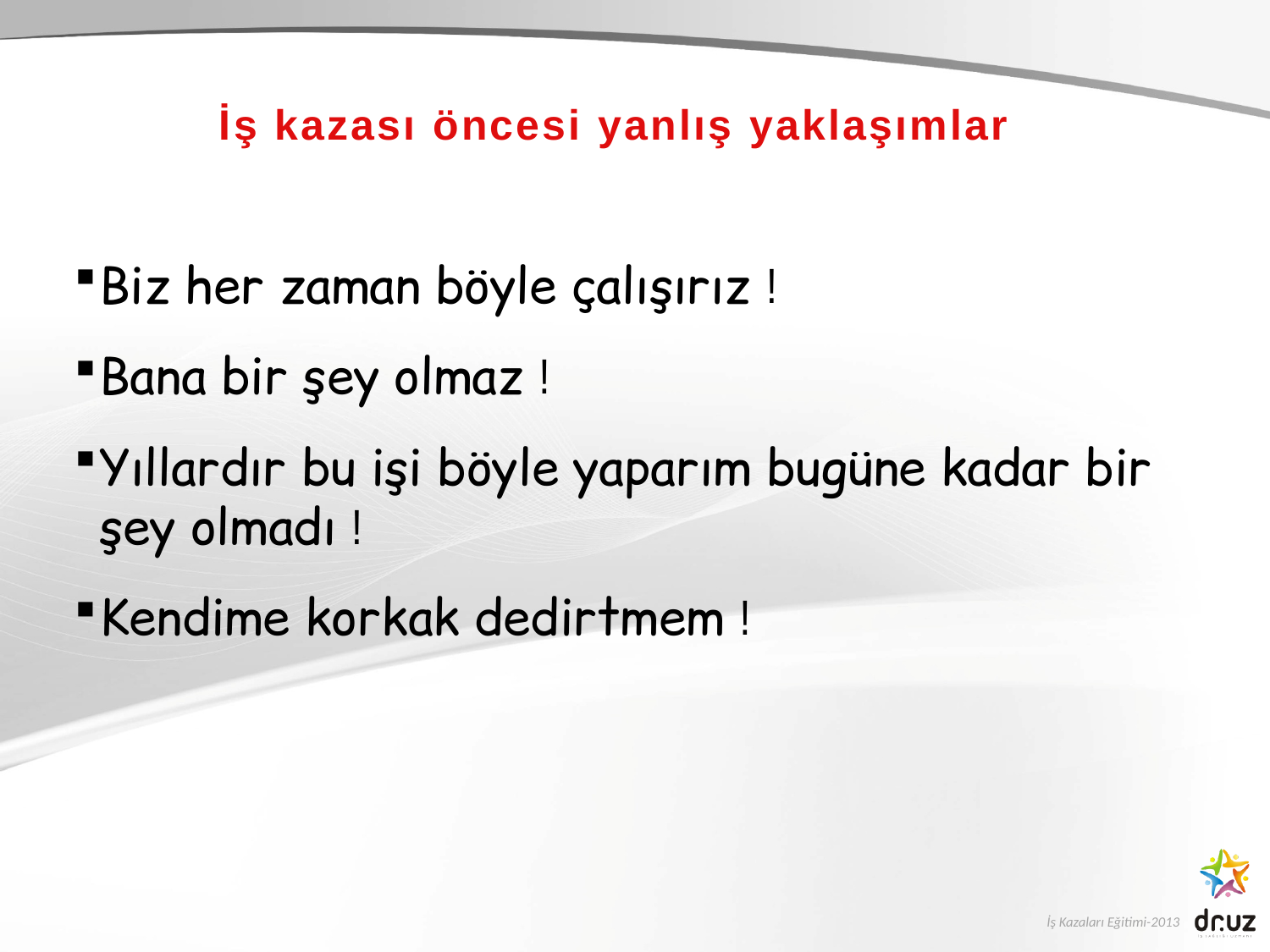

# İş kazası öncesi yanlış yaklaşımlar

Biz her zaman böyle çalışırız !
Bana bir şey olmaz !
Yıllardır bu işi böyle yaparım bugüne kadar bir şey olmadı !
Kendime korkak dedirtmem !